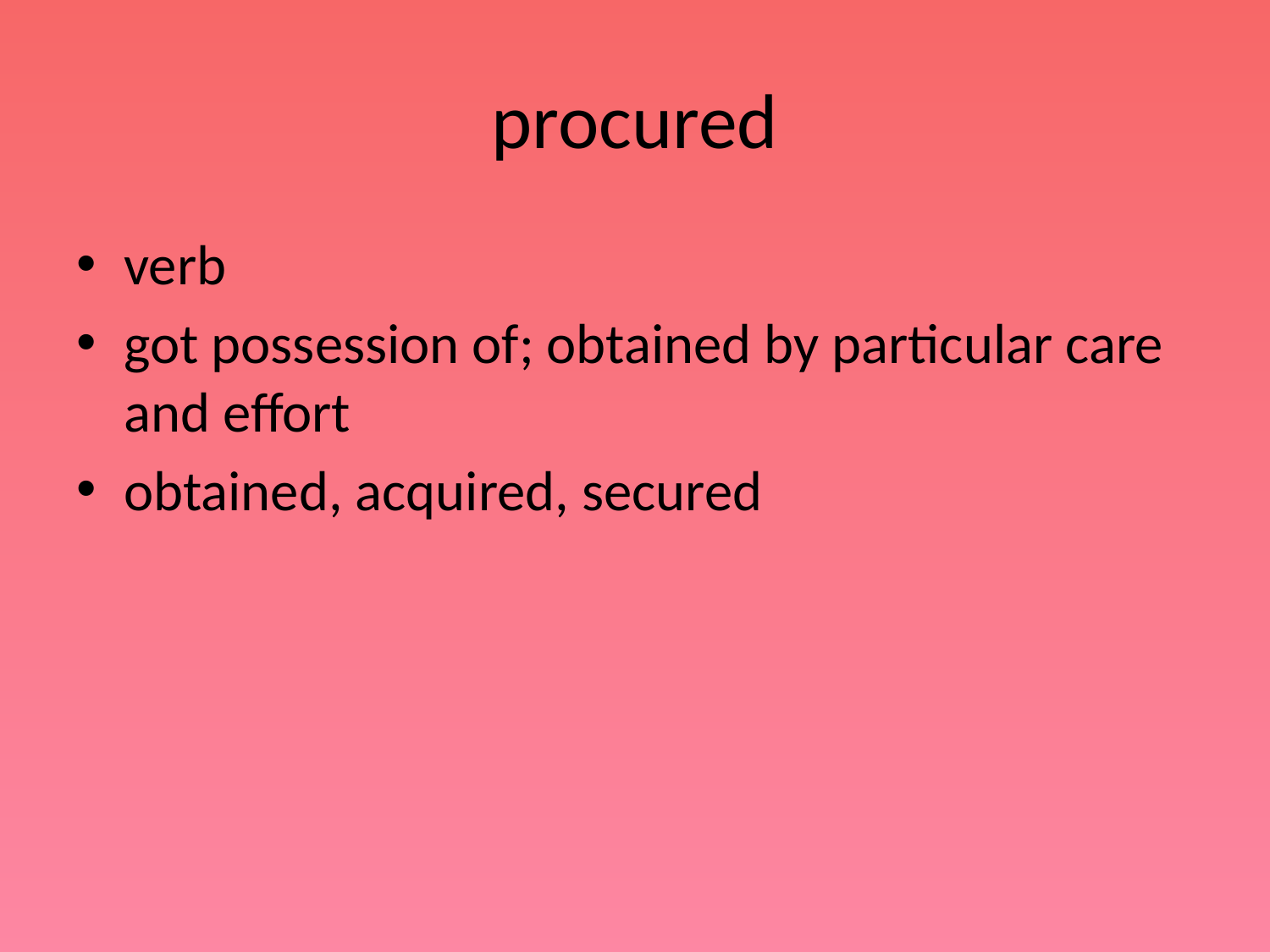

# procured
verb
got possession of; obtained by particular care and effort
obtained, acquired, secured